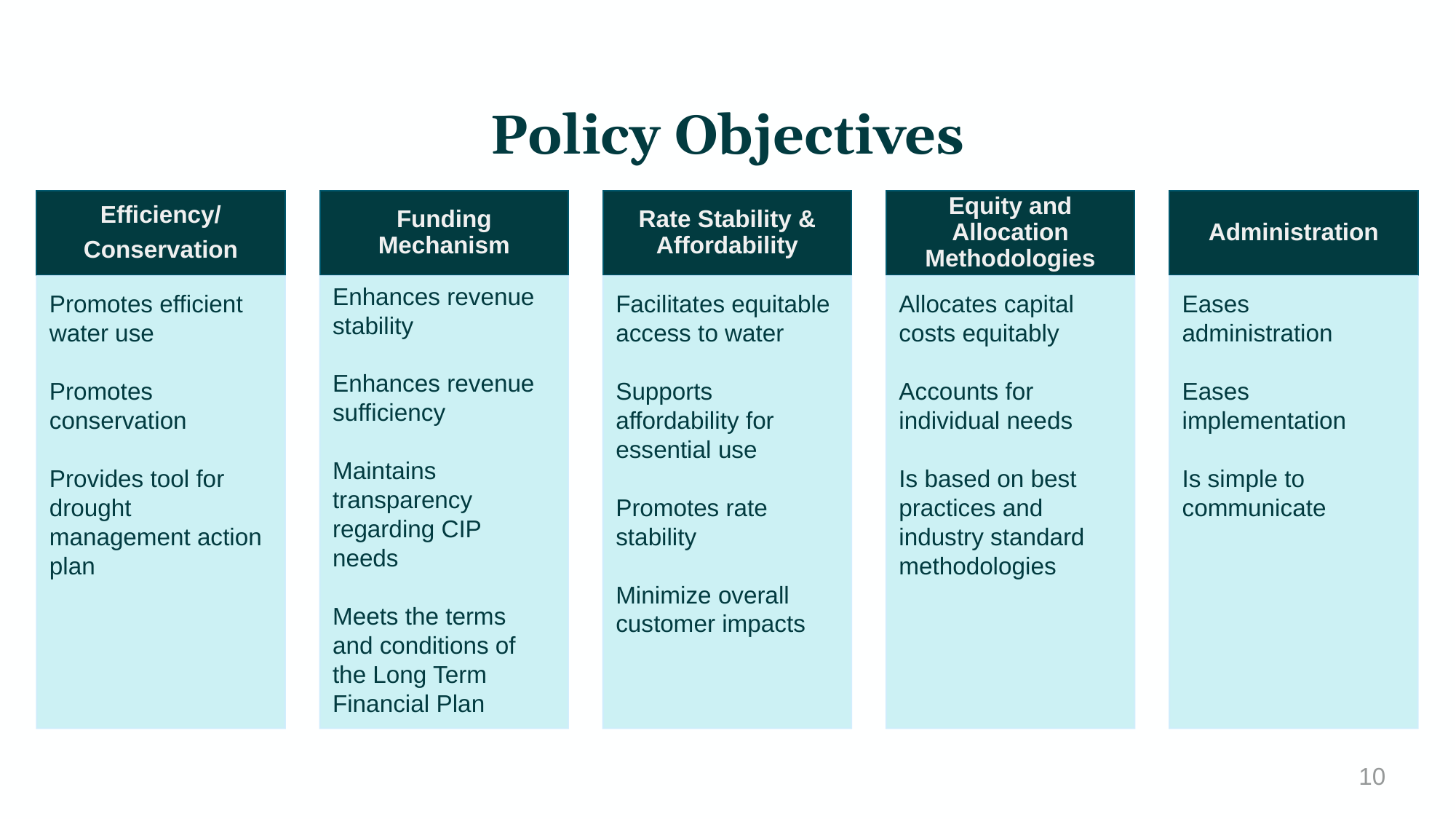

# Policy Objectives
Efficiency/
Conservation
Funding Mechanism
Rate Stability & Affordability
Equity and Allocation Methodologies
Administration
Promotes efficient water use

Promotes conservation

Provides tool for drought management action plan
Enhances revenue stability

Enhances revenue sufficiency

Maintains transparency regarding CIP needs

Meets the terms and conditions of the Long Term Financial Plan
Facilitates equitable access to water

Supports affordability for essential use

Promotes rate stability

Minimize overall customer impacts

Allocates capital costs equitably

Accounts for individual needs

Is based on best practices and industry standard methodologies

Eases administration

Eases implementation

Is simple to communicate
10